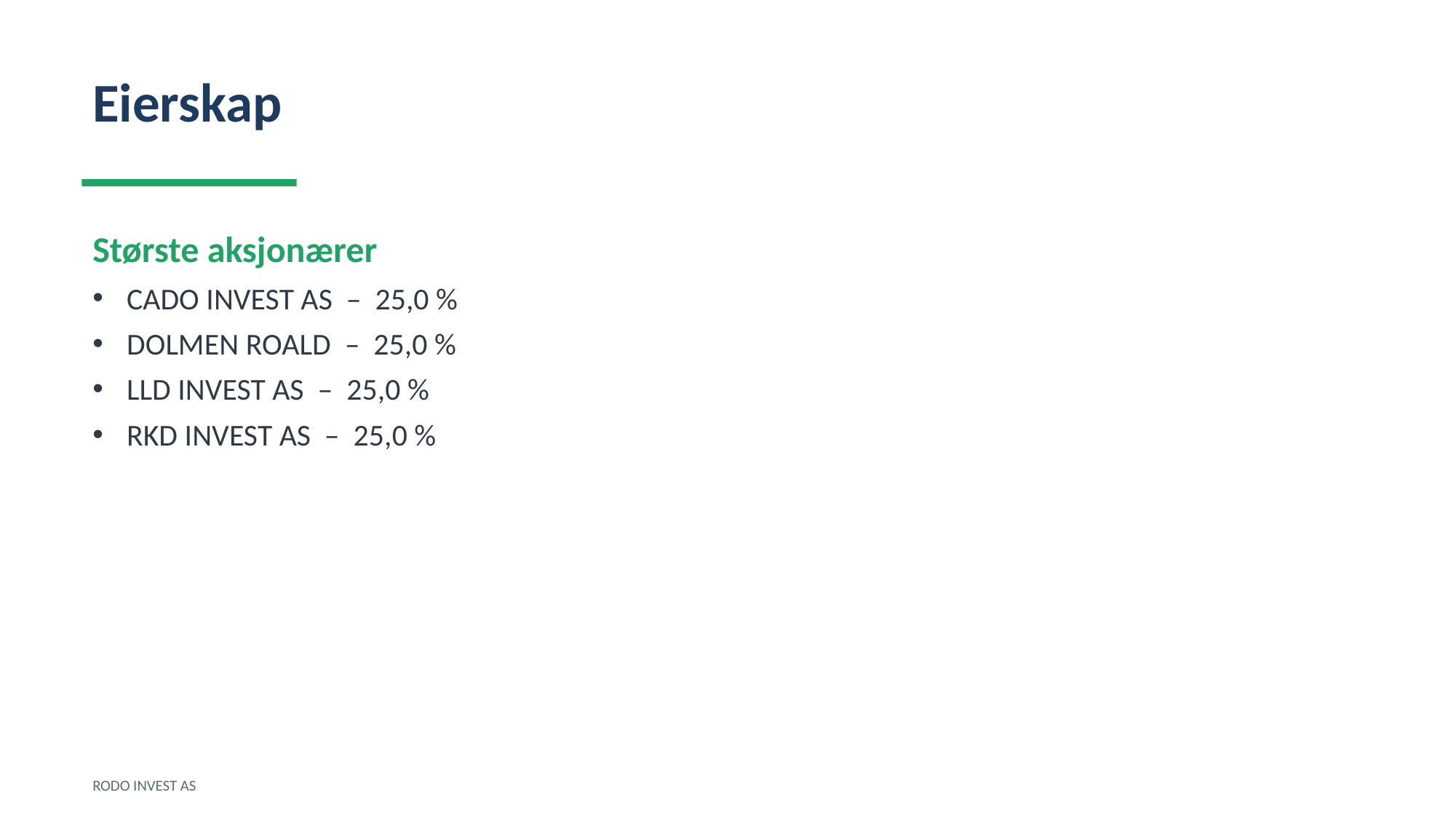

Eierskap

Største aksjonærer
CADO INVEST AS  –  25,0 %
DOLMEN ROALD  –  25,0 %
LLD INVEST AS  –  25,0 %
RKD INVEST AS  –  25,0 %
RODO INVEST AS